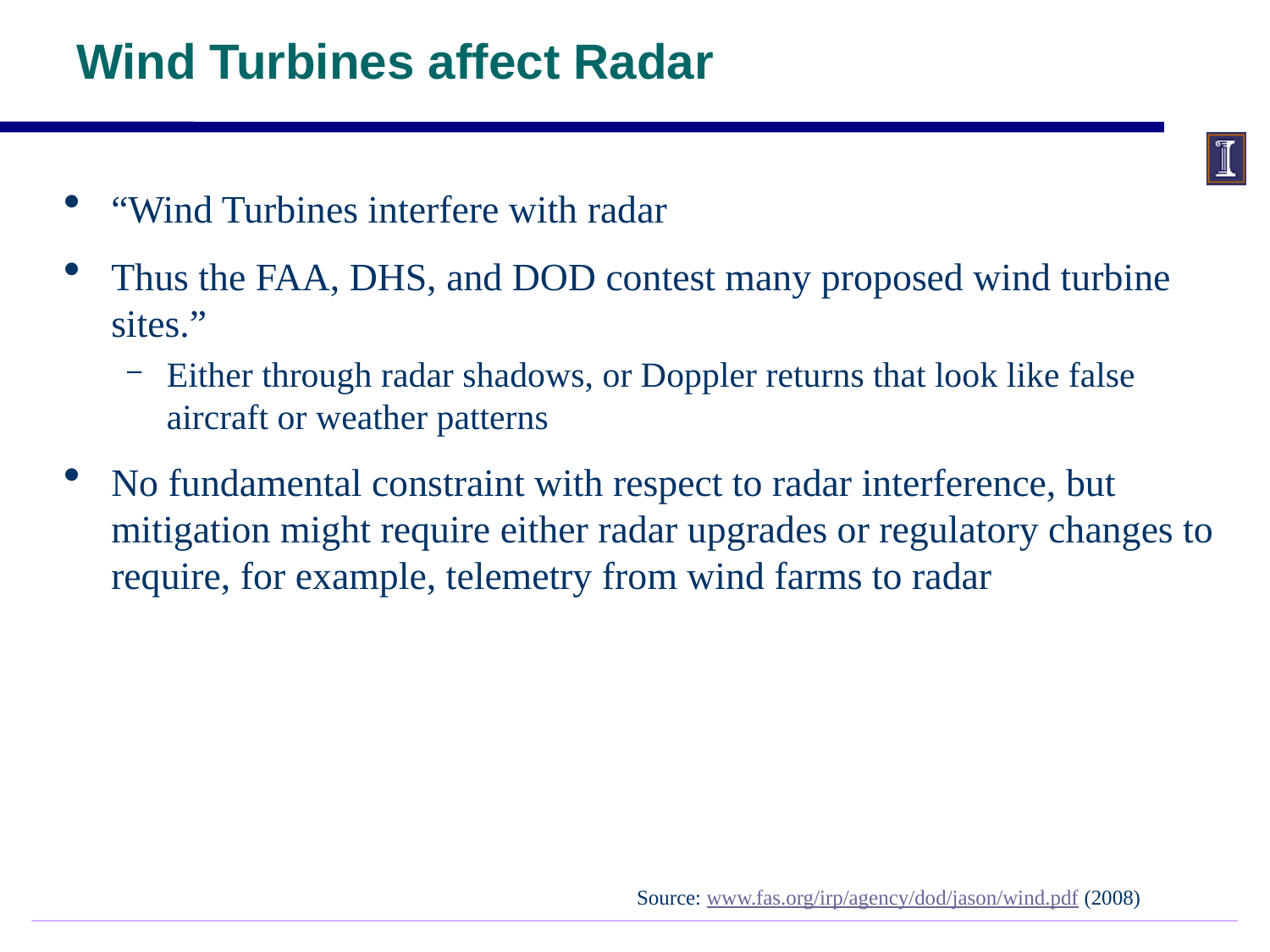

# Wind Turbines affect Radar
“Wind Turbines interfere with radar
Thus the FAA, DHS, and DOD contest many proposed wind turbine sites.”
Either through radar shadows, or Doppler returns that look like false aircraft or weather patterns
No fundamental constraint with respect to radar interference, but mitigation might require either radar upgrades or regulatory changes to require, for example, telemetry from wind farms to radar
Source: www.fas.org/irp/agency/dod/jason/wind.pdf (2008)